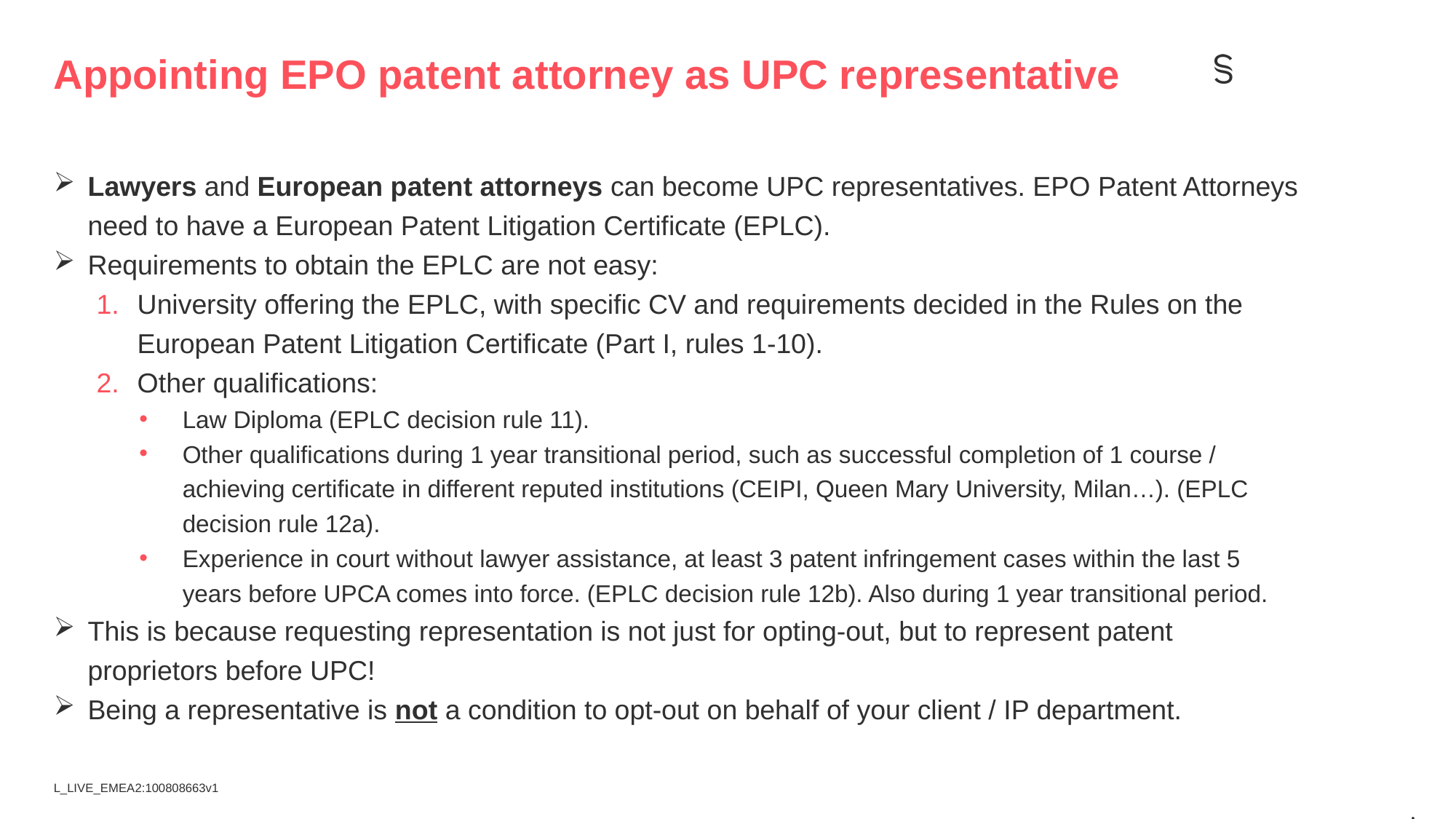

# Appointing EPO patent attorney as UPC representative
Lawyers and European patent attorneys can become UPC representatives. EPO Patent Attorneys need to have a European Patent Litigation Certificate (EPLC).
Requirements to obtain the EPLC are not easy:
University offering the EPLC, with specific CV and requirements decided in the Rules on the European Patent Litigation Certificate (Part I, rules 1-10).
Other qualifications:
Law Diploma (EPLC decision rule 11).
Other qualifications during 1 year transitional period, such as successful completion of 1 course / achieving certificate in different reputed institutions (CEIPI, Queen Mary University, Milan…). (EPLC decision rule 12a).
Experience in court without lawyer assistance, at least 3 patent infringement cases within the last 5 years before UPCA comes into force. (EPLC decision rule 12b). Also during 1 year transitional period.
This is because requesting representation is not just for opting-out, but to represent patent proprietors before UPC!
Being a representative is not a condition to opt-out on behalf of your client / IP department.